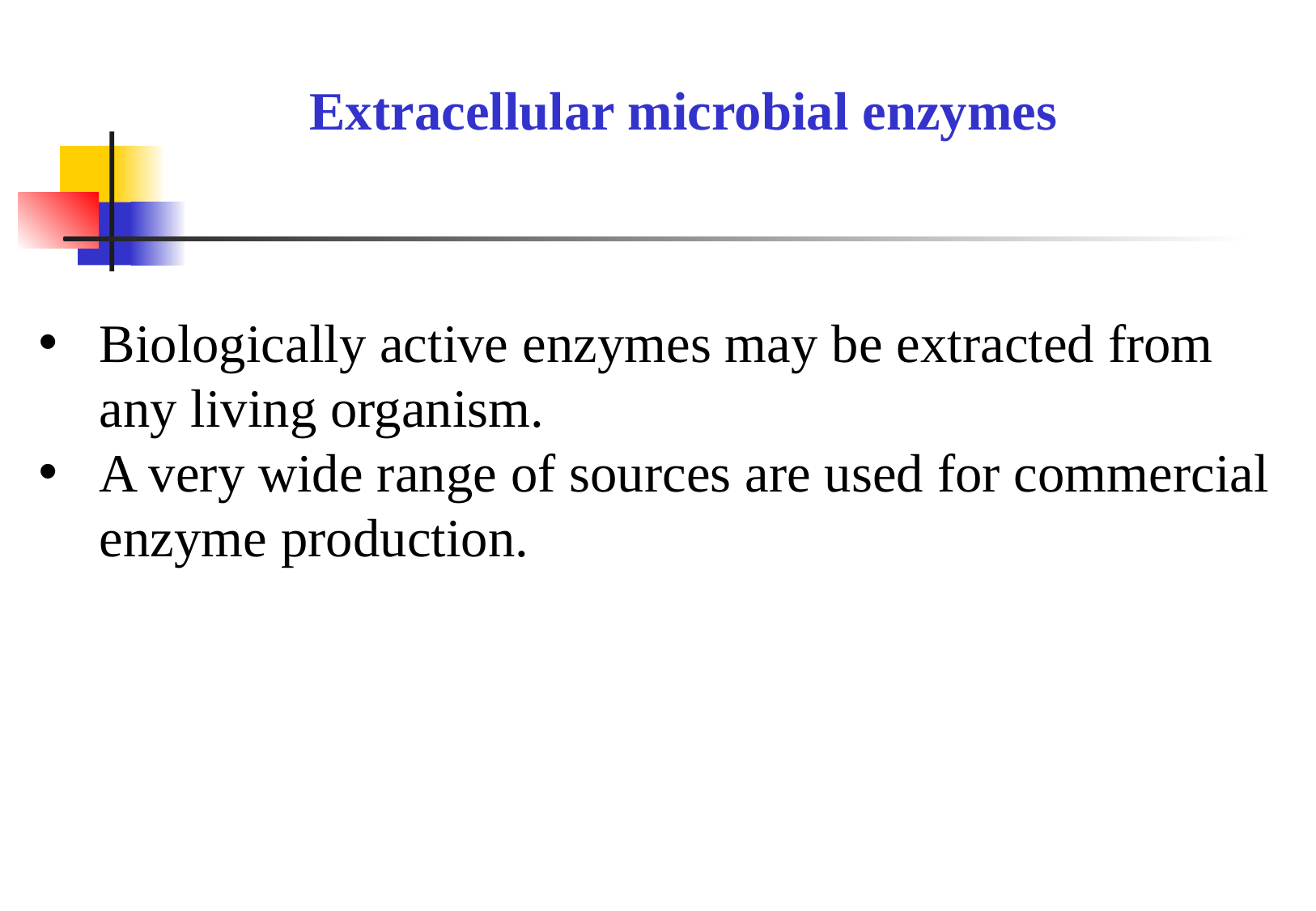

Extracellular microbial enzymes

Biologically active enzymes may be extracted from any living organism.
A very wide range of sources are used for commercial enzyme production.